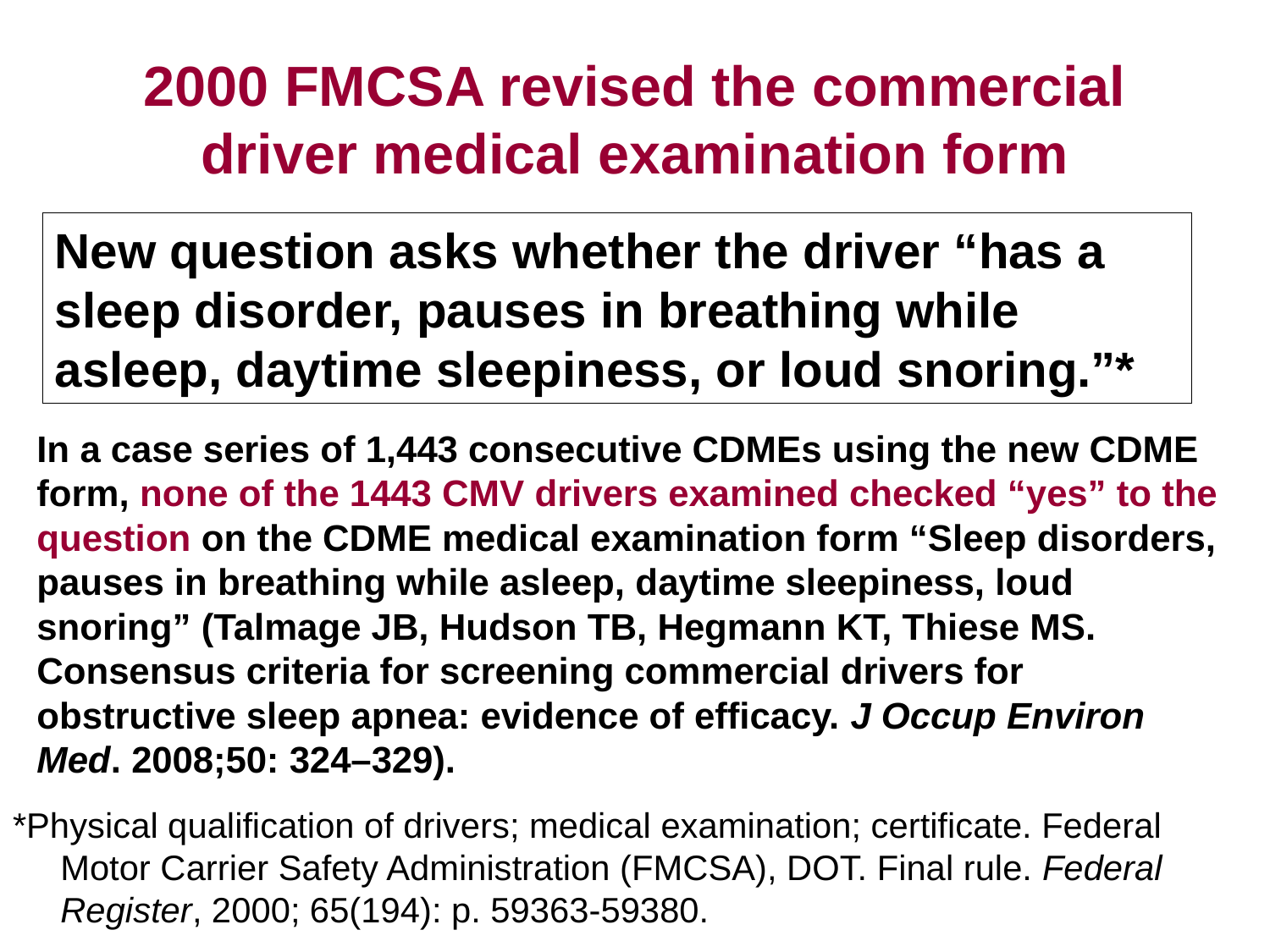

# 2000 FMCSA revised the commercial driver medical examination form
New question asks whether the driver “has a sleep disorder, pauses in breathing while asleep, daytime sleepiness, or loud snoring.”*
In a case series of 1,443 consecutive CDMEs using the new CDME form, none of the 1443 CMV drivers examined checked “yes” to the question on the CDME medical examination form “Sleep disorders, pauses in breathing while asleep, daytime sleepiness, loud snoring” (Talmage JB, Hudson TB, Hegmann KT, Thiese MS. Consensus criteria for screening commercial drivers for obstructive sleep apnea: evidence of efficacy. J Occup Environ Med. 2008;50: 324–329).
*Physical qualification of drivers; medical examination; certificate. Federal Motor Carrier Safety Administration (FMCSA), DOT. Final rule. Federal Register, 2000; 65(194): p. 59363-59380.